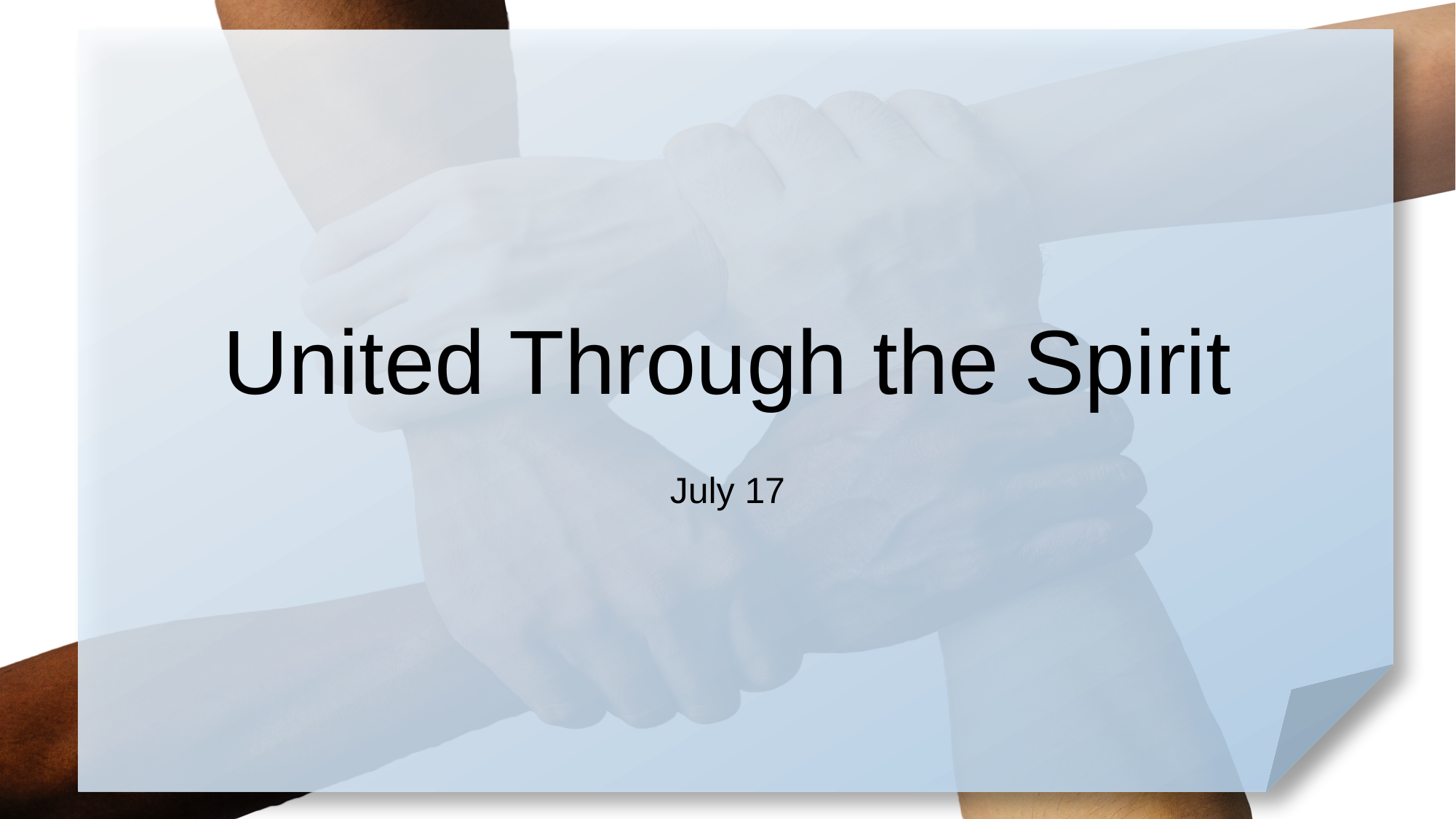

# United Through the Spirit
July 17